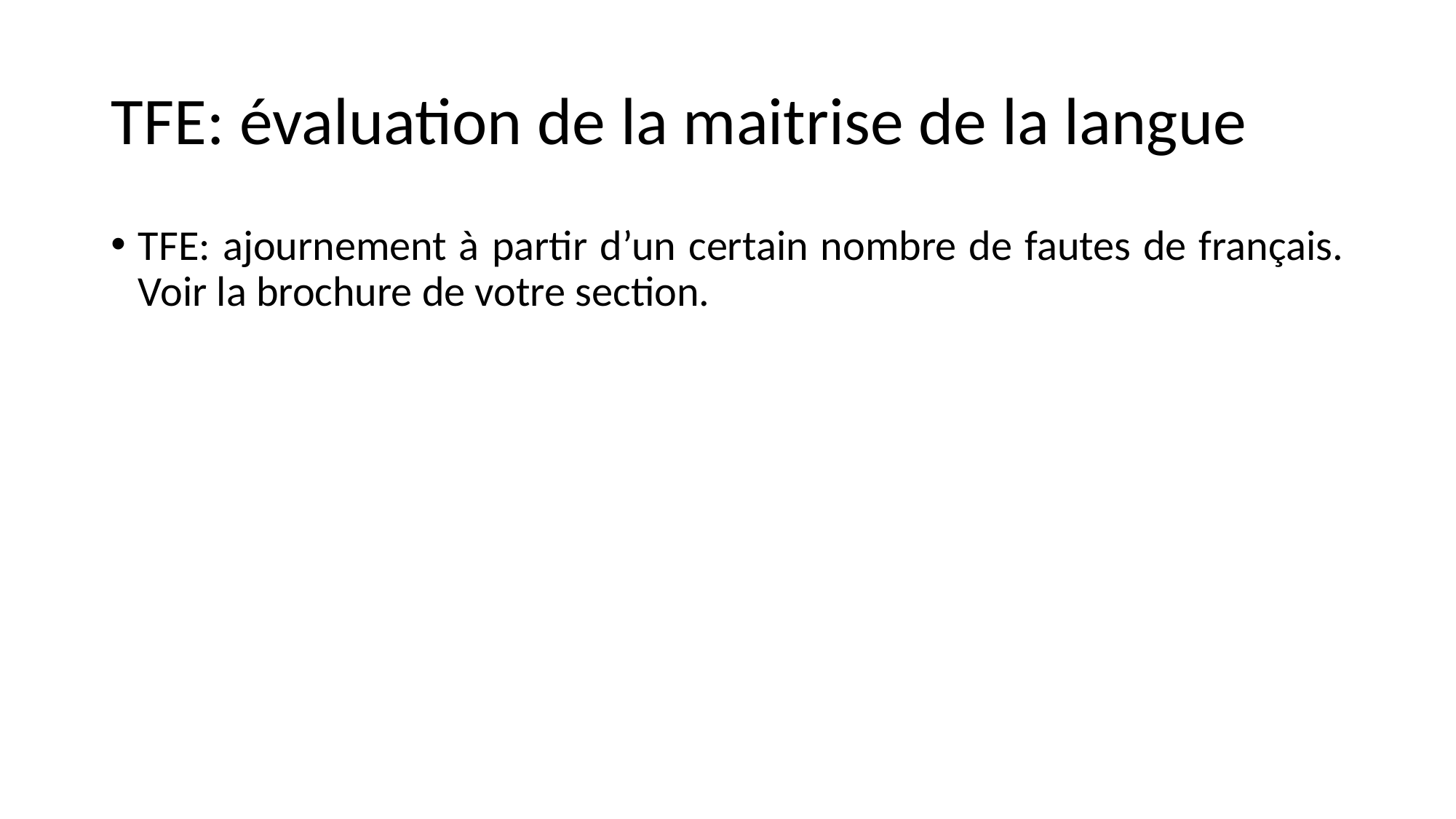

# TFE: évaluation de la maitrise de la langue
TFE: ajournement à partir d’un certain nombre de fautes de français. Voir la brochure de votre section.